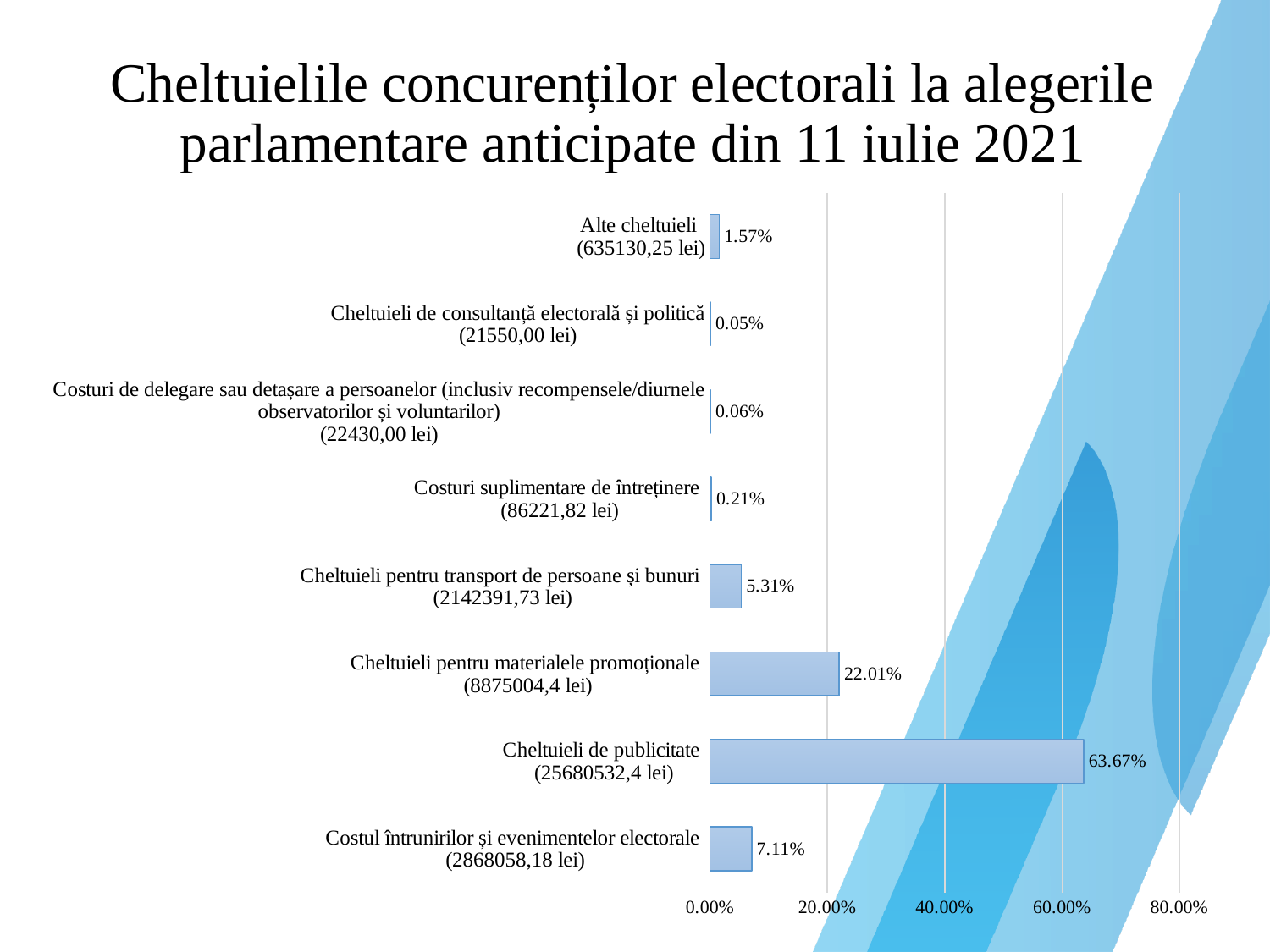

# Cheltuielile concurenților electorali la alegerile parlamentare anticipate din 11 iulie 2021

### Chart

| Category |  |
|---|---|
| Costul întrunirilor și evenimentelor electorale
(2868058,18 lei) | 0.07111243239143097 |
| Cheltuieli de publicitate
(25680532,4 lei) | 0.6367392184739267 |
| Cheltuieli pentru materialele promoționale
(8875004,4 lei) | 0.22005242249606402 |
| Cheltuieli pentru transport de persoane și bunuri
(2142391,73 lei) | 0.05311980353745329 |
| Costuri suplimentare de întreținere
(86221,82 lei) | 0.0021378378542572423 |
| Costuri de delegare sau detașare a persoanelor (inclusiv recompensele/diurnele observatorilor și voluntarilor)
(22430,00 lei) | 0.0005561434805132847 |
| Cheltuieli de consultanță electorală și politică
(21550,00 lei) | 0.0005343242088747787 |
| Alte cheltuieli
(635130,25 lei) | 0.015747817557479834 |